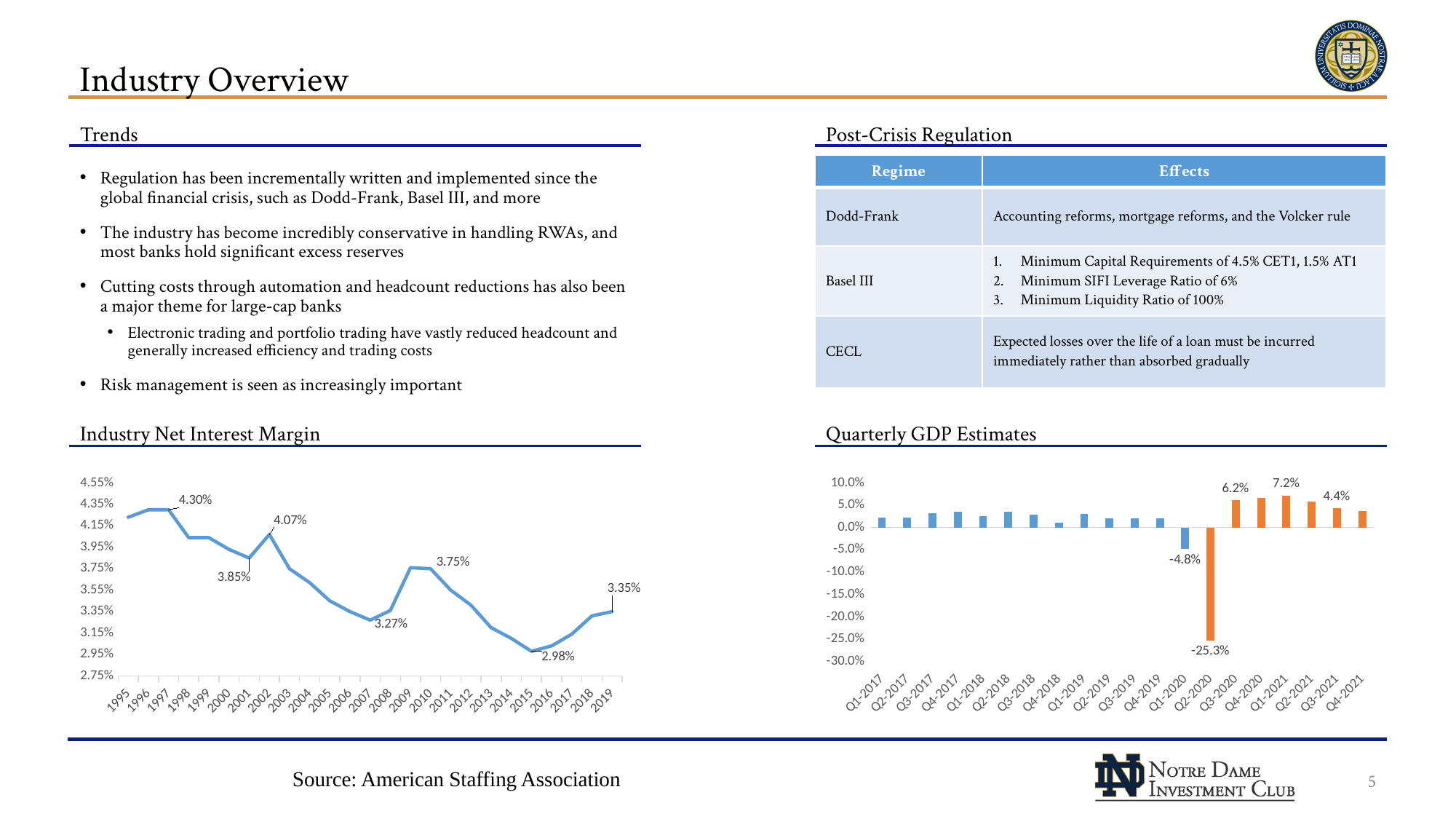

# Industry Overview
Trends
Post-Crisis Regulation
| Regime | Effects |
| --- | --- |
| Dodd-Frank | Accounting reforms, mortgage reforms, and the Volcker rule |
| Basel III | Minimum Capital Requirements of 4.5% CET1, 1.5% AT1 Minimum SIFI Leverage Ratio of 6% Minimum Liquidity Ratio of 100% |
| CECL | Expected losses over the life of a loan must be incurred immediately rather than absorbed gradually |
Regulation has been incrementally written and implemented since the global financial crisis, such as Dodd-Frank, Basel III, and more
The industry has become incredibly conservative in handling RWAs, and most banks hold significant excess reserves
Cutting costs through automation and headcount reductions has also been a major theme for large-cap banks
Electronic trading and portfolio trading have vastly reduced headcount and generally increased efficiency and trading costs
Risk management is seen as increasingly important
Industry Net Interest Margin
Quarterly GDP Estimates

### Chart

| Category | NIM |
|---|---|
| 35064 | 0.0423 |
| 35430 | 0.043 |
| 35795 | 0.043 |
| 36160 | 0.0404 |
| 36525 | 0.0404 |
| 36891 | 0.0393 |
| 37256 | 0.0385 |
| 37621 | 0.0407 |
| 37986 | 0.0375 |
| 38352 | 0.0362 |
| 38717 | 0.0345 |
| 39082 | 0.0335 |
| 39447 | 0.0327 |
| 39813 | 0.0336 |
| 40178 | 0.0376 |
| 40543 | 0.0375 |
| 40908 | 0.0355 |
| 41274 | 0.0341 |
| 41639 | 0.032 |
| 42004 | 0.031 |
| 42369 | 0.0298 |
| 42735 | 0.030299999999999997 |
| 43100 | 0.031400000000000004 |
| 43465 | 0.0331 |
| 43830 | 0.0335 |

### Chart

| Category | GDP Growth |
|---|---|
| Q1-2017 | 0.023 |
| Q2-2017 | 0.022 |
| Q3-2017 | 0.032 |
| Q4-2017 | 0.035 |
| Q1-2018 | 0.025 |
| Q2-2018 | 0.035 |
| Q3-2018 | 0.029 |
| Q4-2018 | 0.011 |
| Q1-2019 | 0.031 |
| Q2-2019 | 0.02 |
| Q3-2019 | 0.021 |
| Q4-2019 | 0.021 |
| Q1-2020 | -0.048 |
| Q2-2020 | -0.253 |
| Q3-2020 | 0.062 |
| Q4-2020 | 0.066 |
| Q1-2021 | 0.072 |
| Q2-2021 | 0.058 |
| Q3-2021 | 0.044 |
| Q4-2021 | 0.037 |
Source: American Staffing Association
5